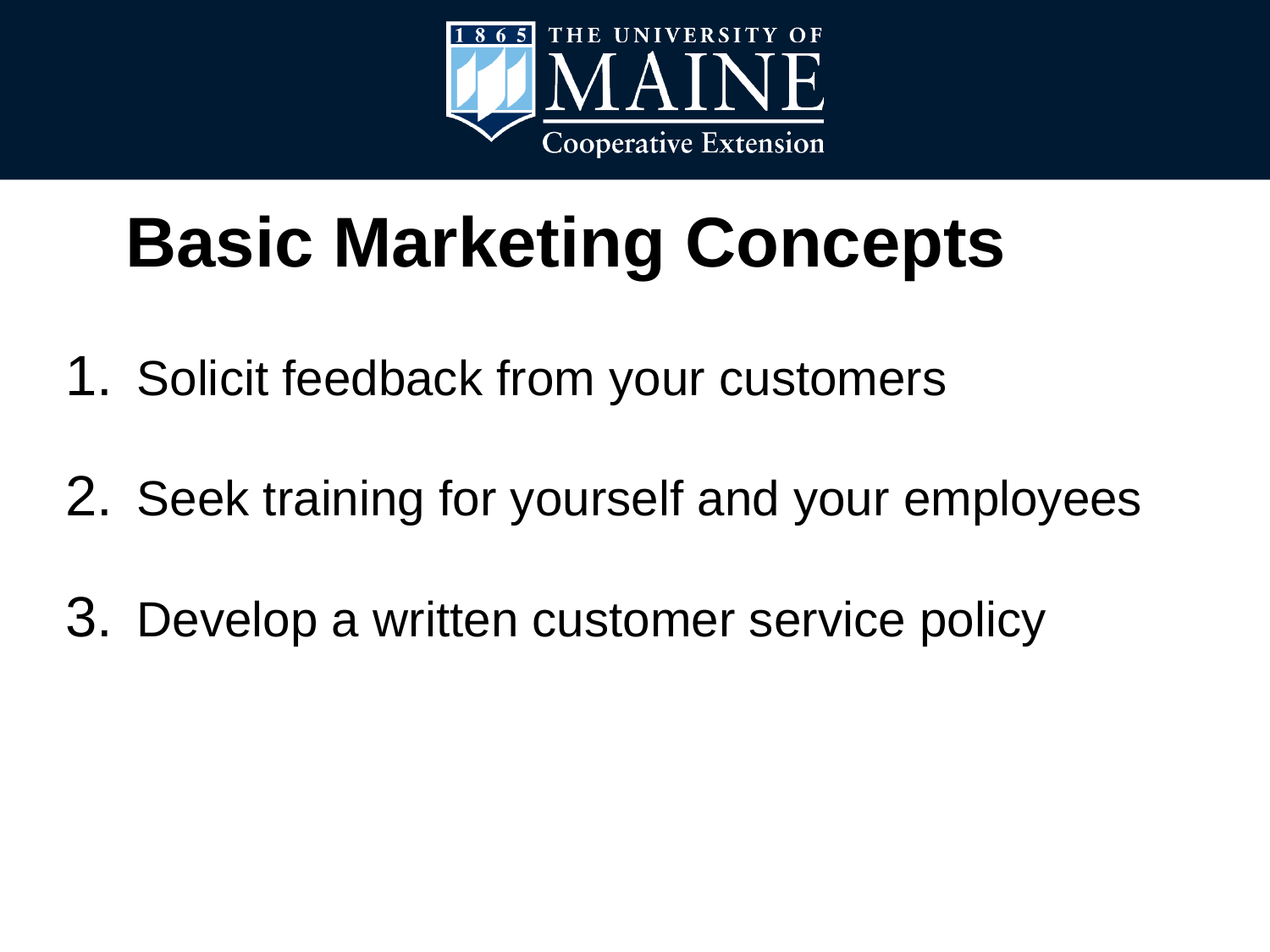

Basic Marketing Concepts
Solicit feedback from your customers

Seek training for yourself and your employees

Develop a written customer service policy